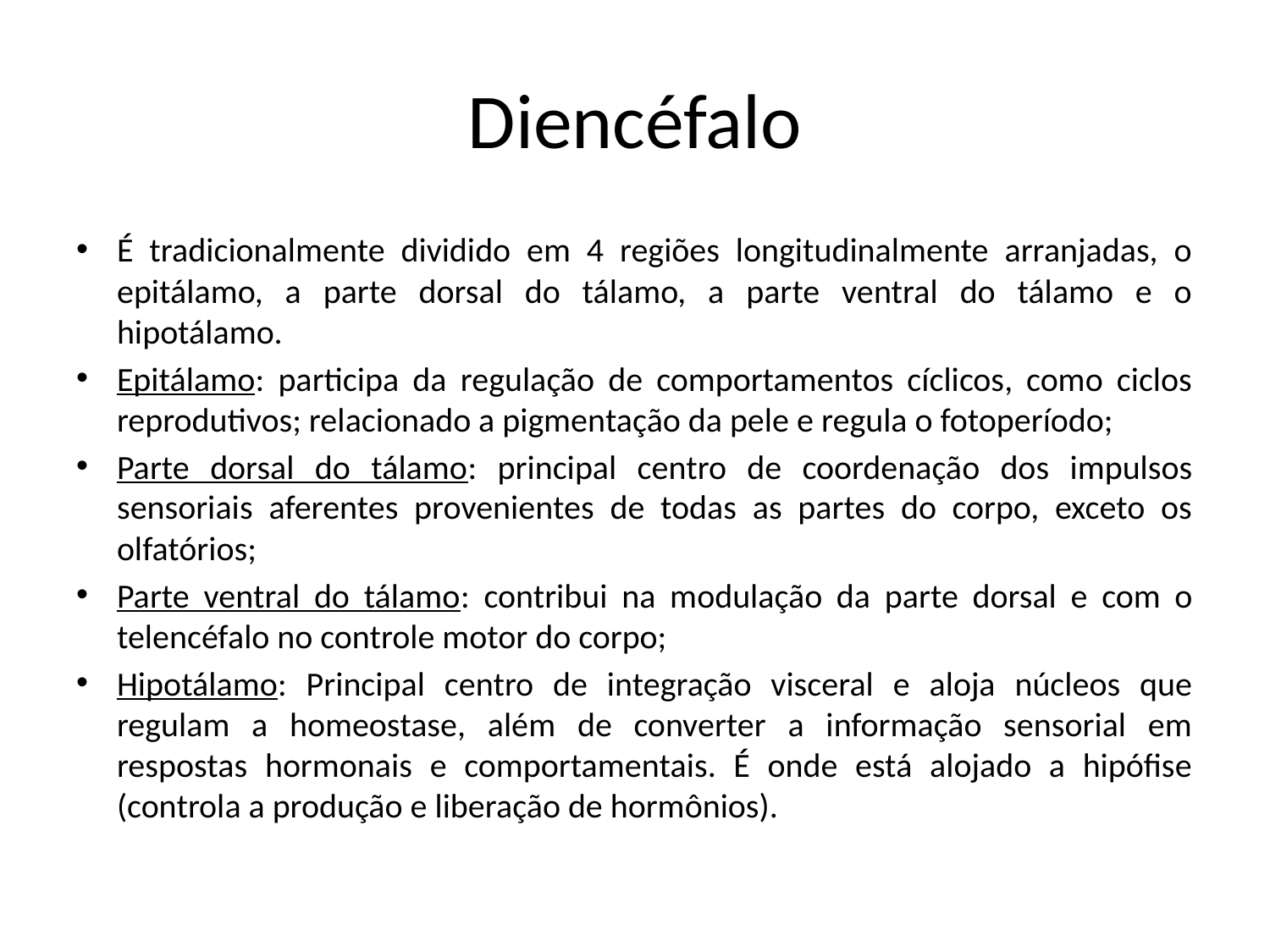

# Diencéfalo
É tradicionalmente dividido em 4 regiões longitudinalmente arranjadas, o epitálamo, a parte dorsal do tálamo, a parte ventral do tálamo e o hipotálamo.
Epitálamo: participa da regulação de comportamentos cíclicos, como ciclos reprodutivos; relacionado a pigmentação da pele e regula o fotoperíodo;
Parte dorsal do tálamo: principal centro de coordenação dos impulsos sensoriais aferentes provenientes de todas as partes do corpo, exceto os olfatórios;
Parte ventral do tálamo: contribui na modulação da parte dorsal e com o telencéfalo no controle motor do corpo;
Hipotálamo: Principal centro de integração visceral e aloja núcleos que regulam a homeostase, além de converter a informação sensorial em respostas hormonais e comportamentais. É onde está alojado a hipófise (controla a produção e liberação de hormônios).